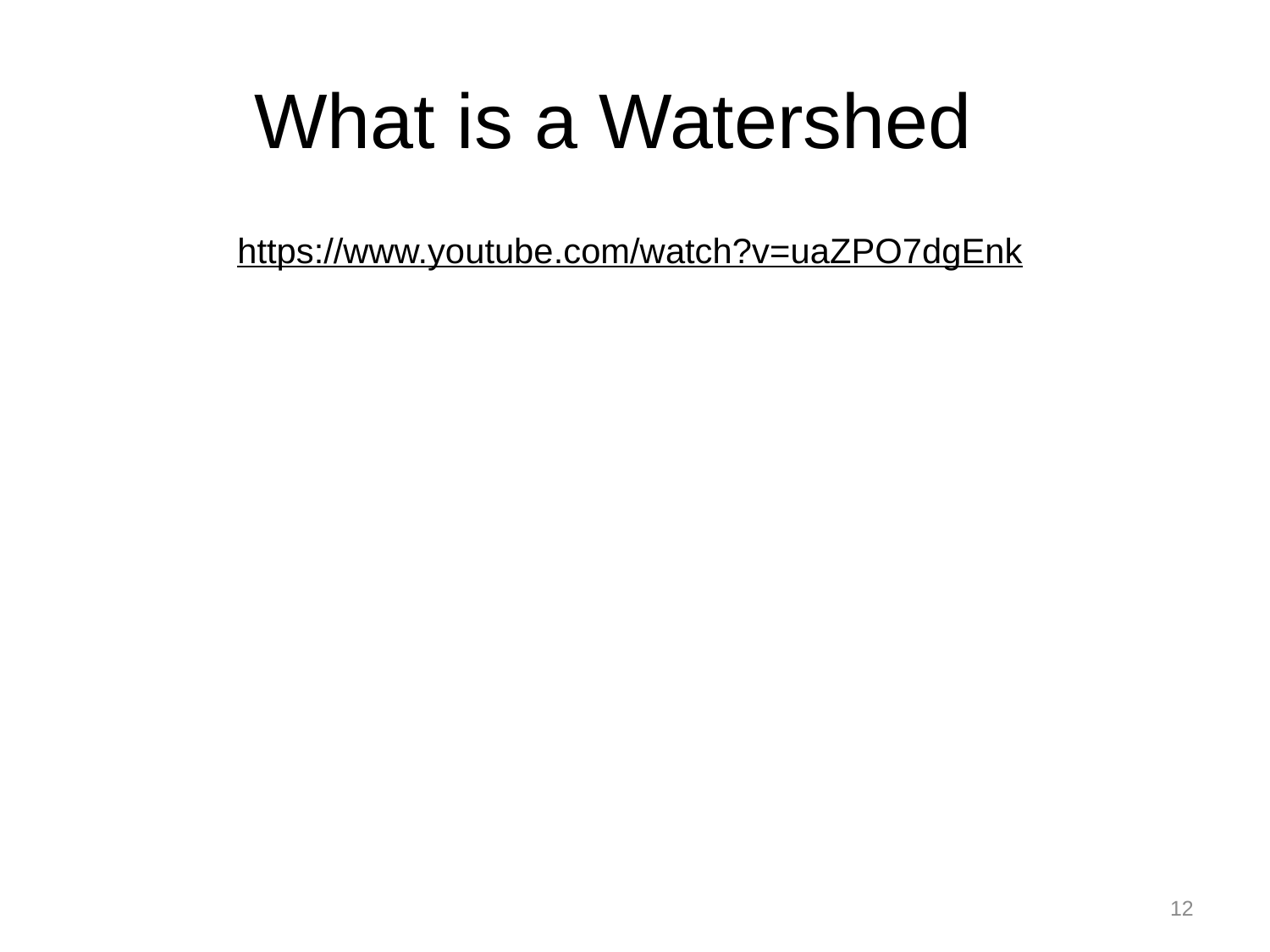

# What is a Watershed
https://www.youtube.com/watch?v=uaZPO7dgEnk
12